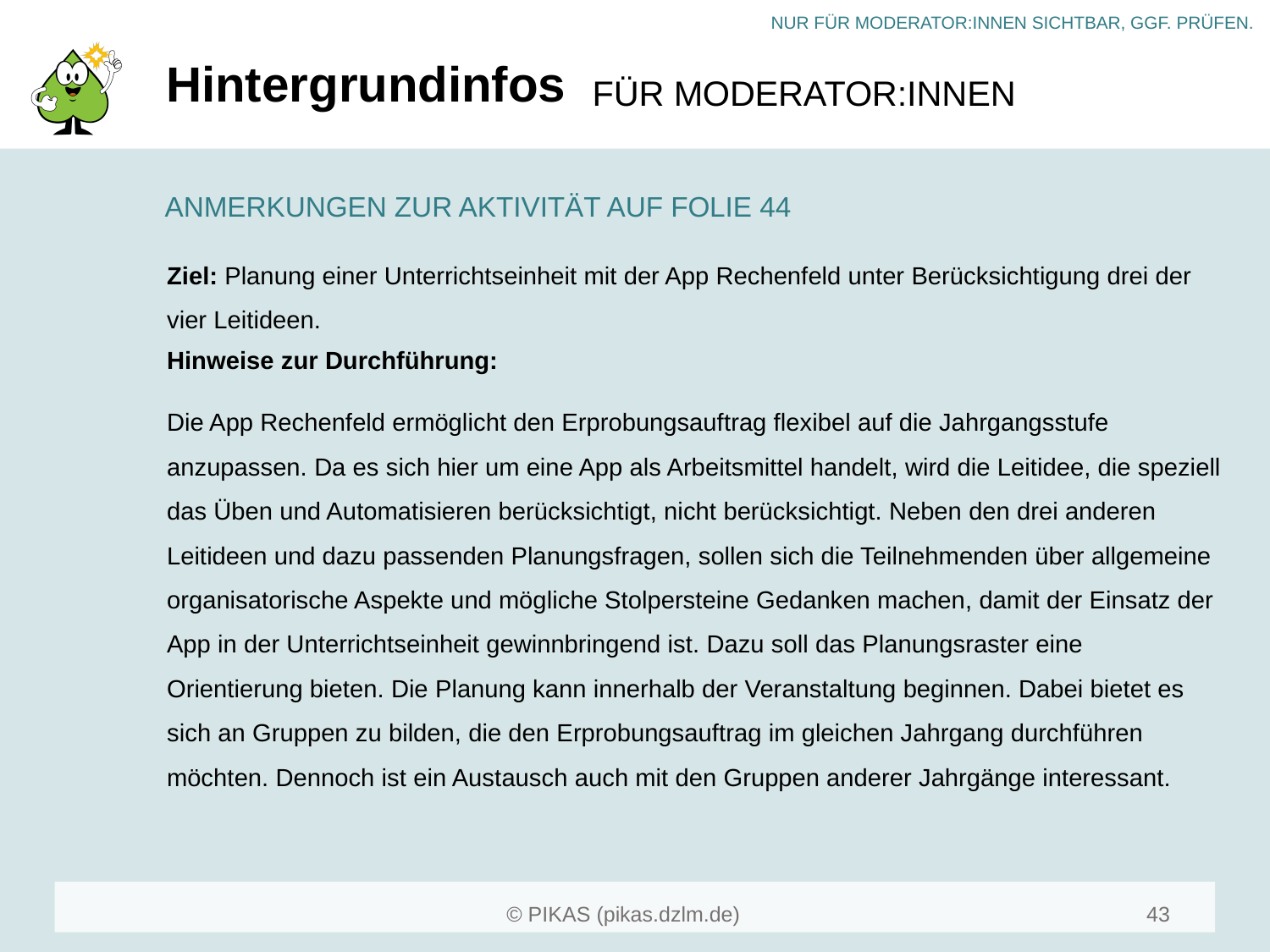

# Hintergrundinfos
ANMERKUNGEN ZUR AKTIVITÄT AUF FOLIE 44
Ziel: Planung einer Unterrichtseinheit mit der App Rechenfeld unter Berücksichtigung drei der vier Leitideen.
Hinweise zur Durchführung:
Die App Rechenfeld ermöglicht den Erprobungsauftrag flexibel auf die Jahrgangsstufe anzupassen. Da es sich hier um eine App als Arbeitsmittel handelt, wird die Leitidee, die speziell das Üben und Automatisieren berücksichtigt, nicht berücksichtigt. Neben den drei anderen Leitideen und dazu passenden Planungsfragen, sollen sich die Teilnehmenden über allgemeine organisatorische Aspekte und mögliche Stolpersteine Gedanken machen, damit der Einsatz der App in der Unterrichtseinheit gewinnbringend ist. Dazu soll das Planungsraster eine Orientierung bieten. Die Planung kann innerhalb der Veranstaltung beginnen. Dabei bietet es sich an Gruppen zu bilden, die den Erprobungsauftrag im gleichen Jahrgang durchführen möchten. Dennoch ist ein Austausch auch mit den Gruppen anderer Jahrgänge interessant.
43